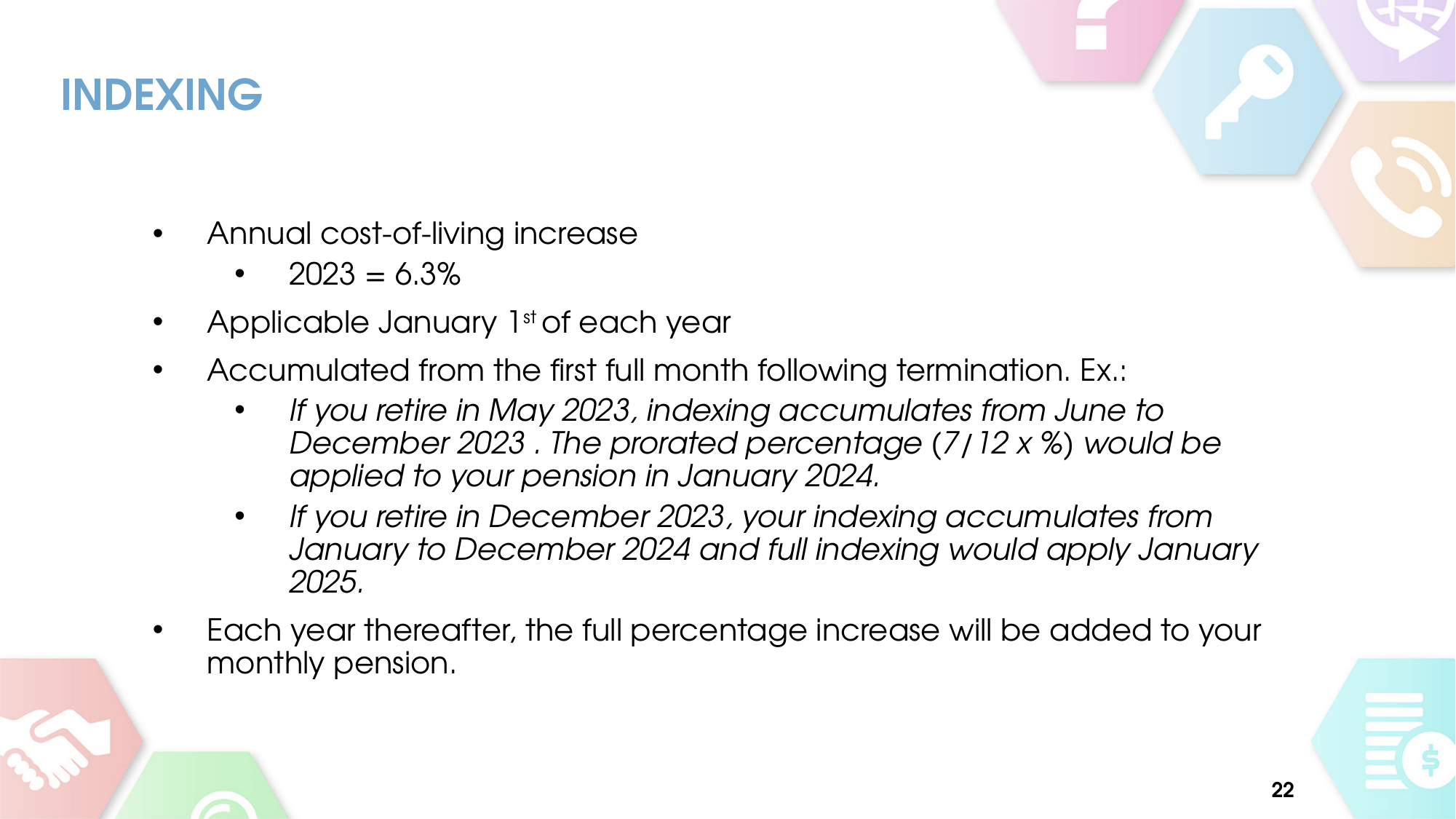

# Indexing
Annual cost-of-living increase
2023 = 6.3%
Applicable January 1st of each year
Accumulated from the first full month following termination. Ex.:
If you retire in May 2023, indexing accumulates from June to December 2023 . The prorated percentage (7/12 x %) would be applied to your pension in January 2024.
If you retire in December 2023, your indexing accumulates from January to December 2024 and full indexing would apply January 2025.
Each year thereafter, the full percentage increase will be added to your monthly pension.

22